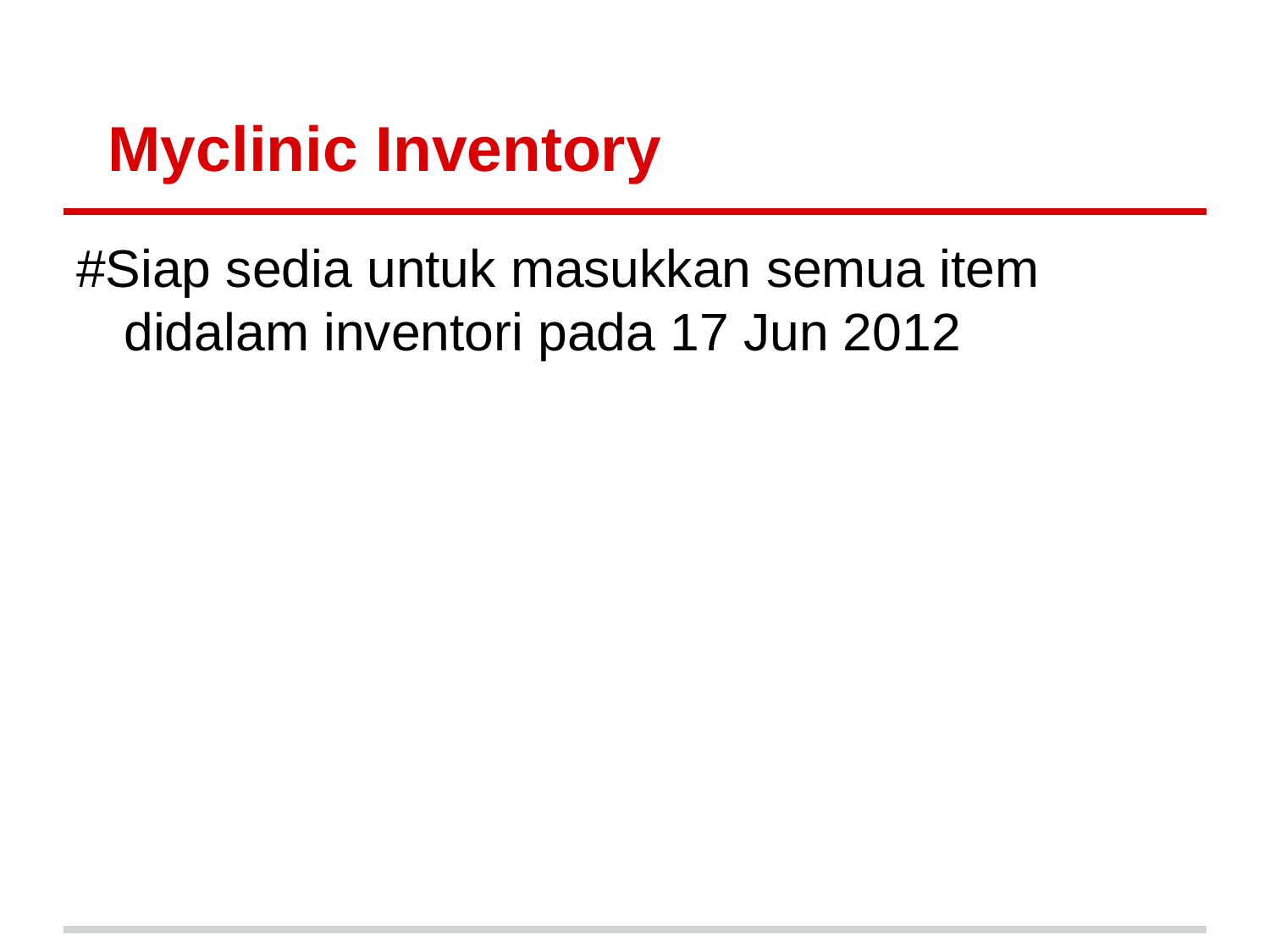

# Myclinic Inventory
#Siap sedia untuk masukkan semua item didalam inventori pada 17 Jun 2012